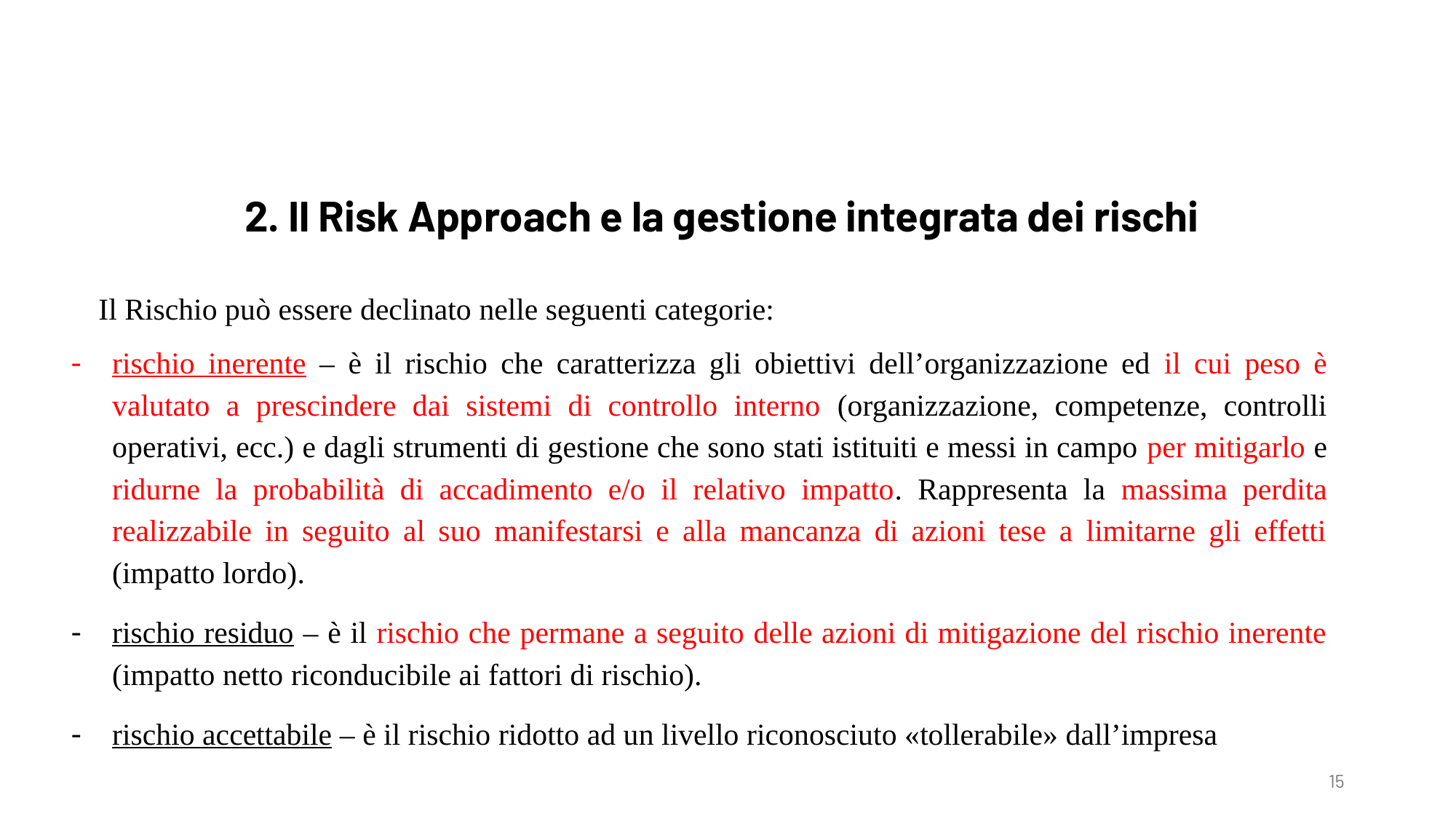

# 2. Il Risk Approach e la gestione integrata dei rischi
Il Rischio può essere declinato nelle seguenti categorie:
rischio inerente – è il rischio che caratterizza gli obiettivi dell’organizzazione ed il cui peso è valutato a prescindere dai sistemi di controllo interno (organizzazione, competenze, controlli operativi, ecc.) e dagli strumenti di gestione che sono stati istituiti e messi in campo per mitigarlo e ridurne la probabilità di accadimento e/o il relativo impatto. Rappresenta la massima perdita realizzabile in seguito al suo manifestarsi e alla mancanza di azioni tese a limitarne gli effetti (impatto lordo).
rischio residuo – è il rischio che permane a seguito delle azioni di mitigazione del rischio inerente (impatto netto riconducibile ai fattori di rischio).
rischio accettabile – è il rischio ridotto ad un livello riconosciuto «tollerabile» dall’impresa
15